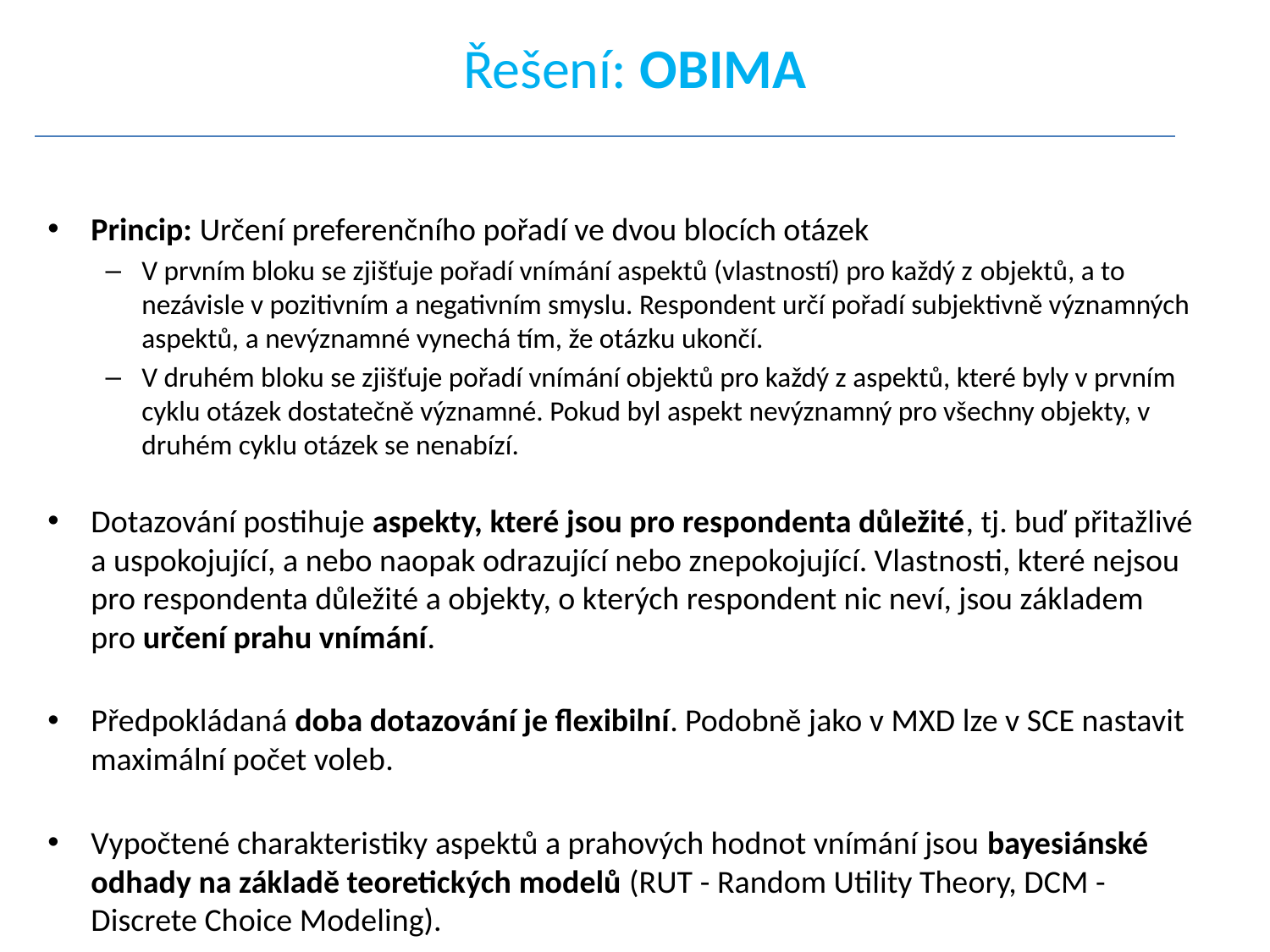

# Řešení: OBIMA
Princip: Určení preferenčního pořadí ve dvou blocích otázek
V prvním bloku se zjišťuje pořadí vnímání aspektů (vlastností) pro každý z objektů, a to nezávisle v pozitivním a negativním smyslu. Respondent určí pořadí subjektivně významných aspektů, a nevýznamné vynechá tím, že otázku ukončí.
V druhém bloku se zjišťuje pořadí vnímání objektů pro každý z aspektů, které byly v prvním cyklu otázek dostatečně významné. Pokud byl aspekt nevýznamný pro všechny objekty, v druhém cyklu otázek se nenabízí.
Dotazování postihuje aspekty, které jsou pro respondenta důležité, tj. buď přitažlivé a uspokojující, a nebo naopak odrazující nebo znepokojující. Vlastnosti, které nejsou pro respondenta důležité a objekty, o kterých respondent nic neví, jsou základem pro určení prahu vnímání.
Předpokládaná doba dotazování je flexibilní. Podobně jako v MXD lze v SCE nastavit maximální počet voleb.
Vypočtené charakteristiky aspektů a prahových hodnot vnímání jsou bayesiánské odhady na základě teoretických modelů (RUT - Random Utility Theory, DCM - Discrete Choice Modeling).